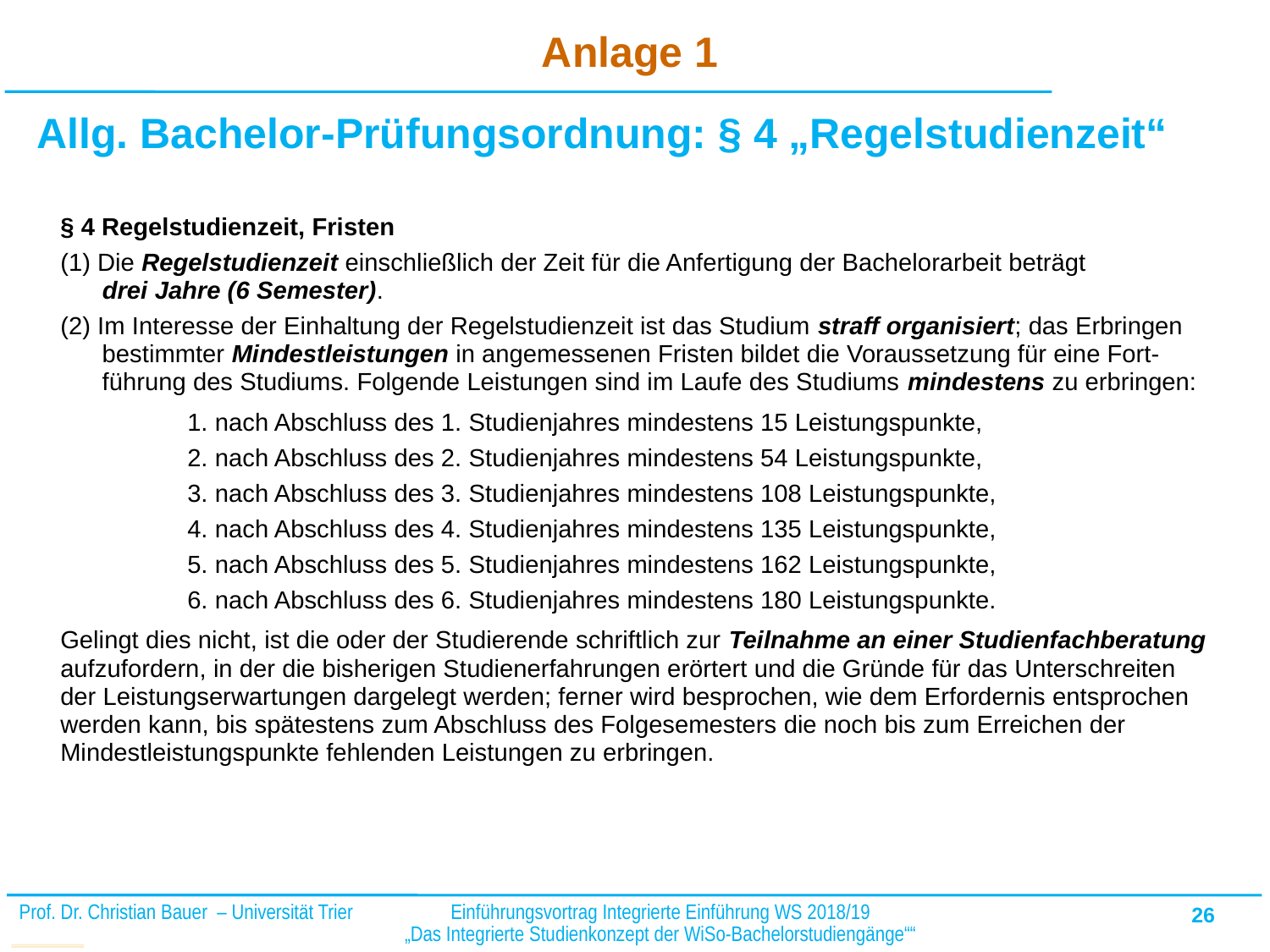

Anlage 1
# Allg. Bachelor-Prüfungsordnung: § 4 „Regelstudienzeit“
§ 4 Regelstudienzeit, Fristen
(1) Die Regelstudienzeit einschließlich der Zeit für die Anfertigung der Bachelorarbeit beträgt
      drei Jahre (6 Semester).
(2) Im Interesse der Einhaltung der Regelstudienzeit ist das Studium straff organisiert; das Erbringen
      bestimmter Mindestleistungen in angemessenen Fristen bildet die Voraussetzung für eine Fort-
      führung des Studiums. Folgende Leistungen sind im Laufe des Studiums mindestens zu erbringen:
 	1. nach Abschluss des 1. Studienjahres mindestens 15 Leistungspunkte,
 	2. nach Abschluss des 2. Studienjahres mindestens 54 Leistungspunkte,
 	3. nach Abschluss des 3. Studienjahres mindestens 108 Leistungspunkte,
 	4. nach Abschluss des 4. Studienjahres mindestens 135 Leistungspunkte,
 	5. nach Abschluss des 5. Studienjahres mindestens 162 Leistungspunkte,
 	6. nach Abschluss des 6. Studienjahres mindestens 180 Leistungspunkte.
Gelingt dies nicht, ist die oder der Studierende schriftlich zur Teilnahme an einer Studienfachberatung
aufzufordern, in der die bisherigen Studienerfahrungen erörtert und die Gründe für das Unterschreiten der Leistungserwartungen dargelegt werden; ferner wird besprochen, wie dem Erfordernis entsprochen werden kann, bis spätestens zum Abschluss des Folgesemesters die noch bis zum Erreichen der Mindestleistungspunkte fehlenden Leistungen zu erbringen.